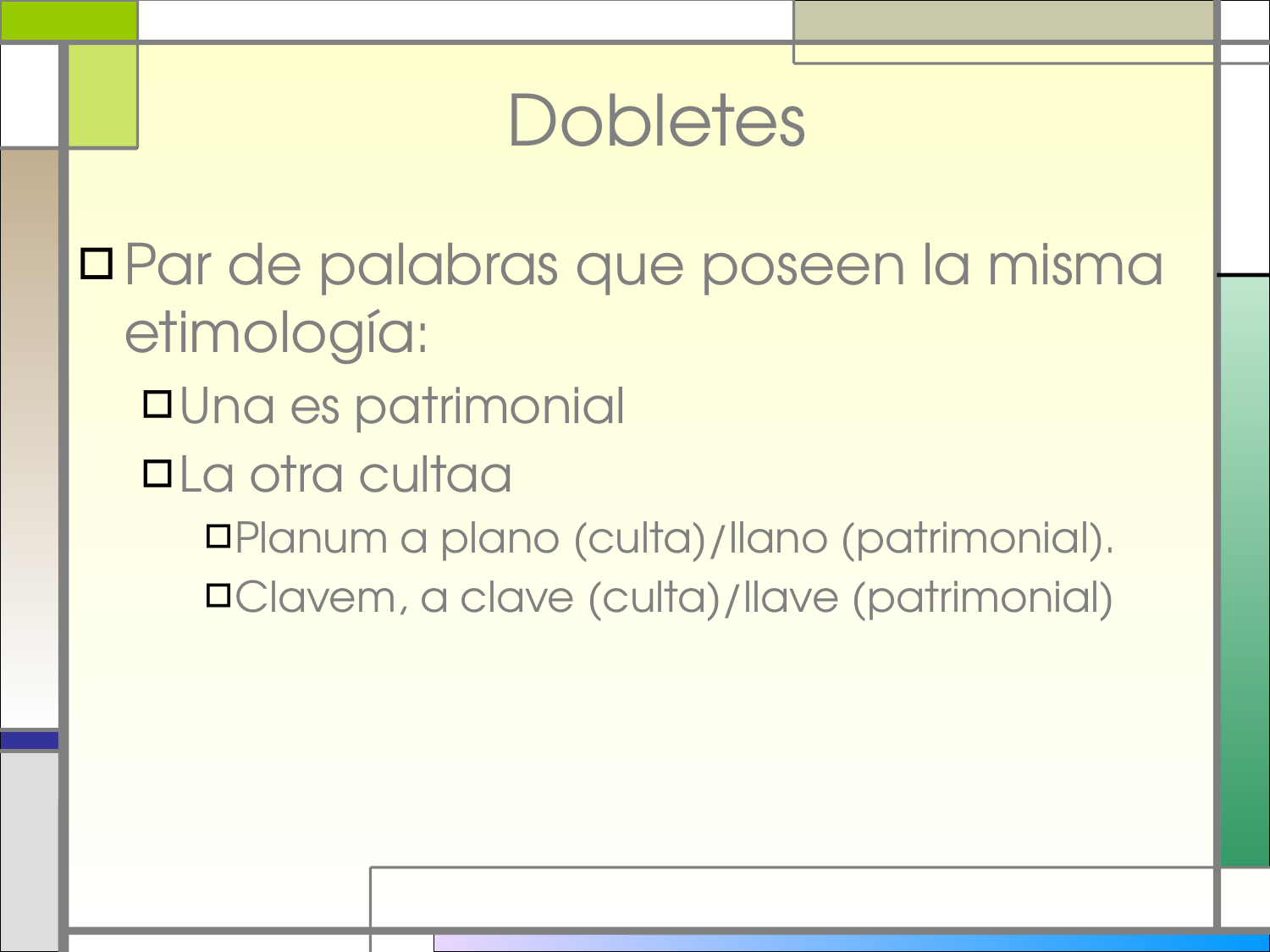

# Dobletes
Par de palabras que poseen la misma etimología:
Una es patrimonial
La otra cultaa
Planum a plano (culta)/llano (patrimonial).
Clavem, a clave (culta)/llave (patrimonial)